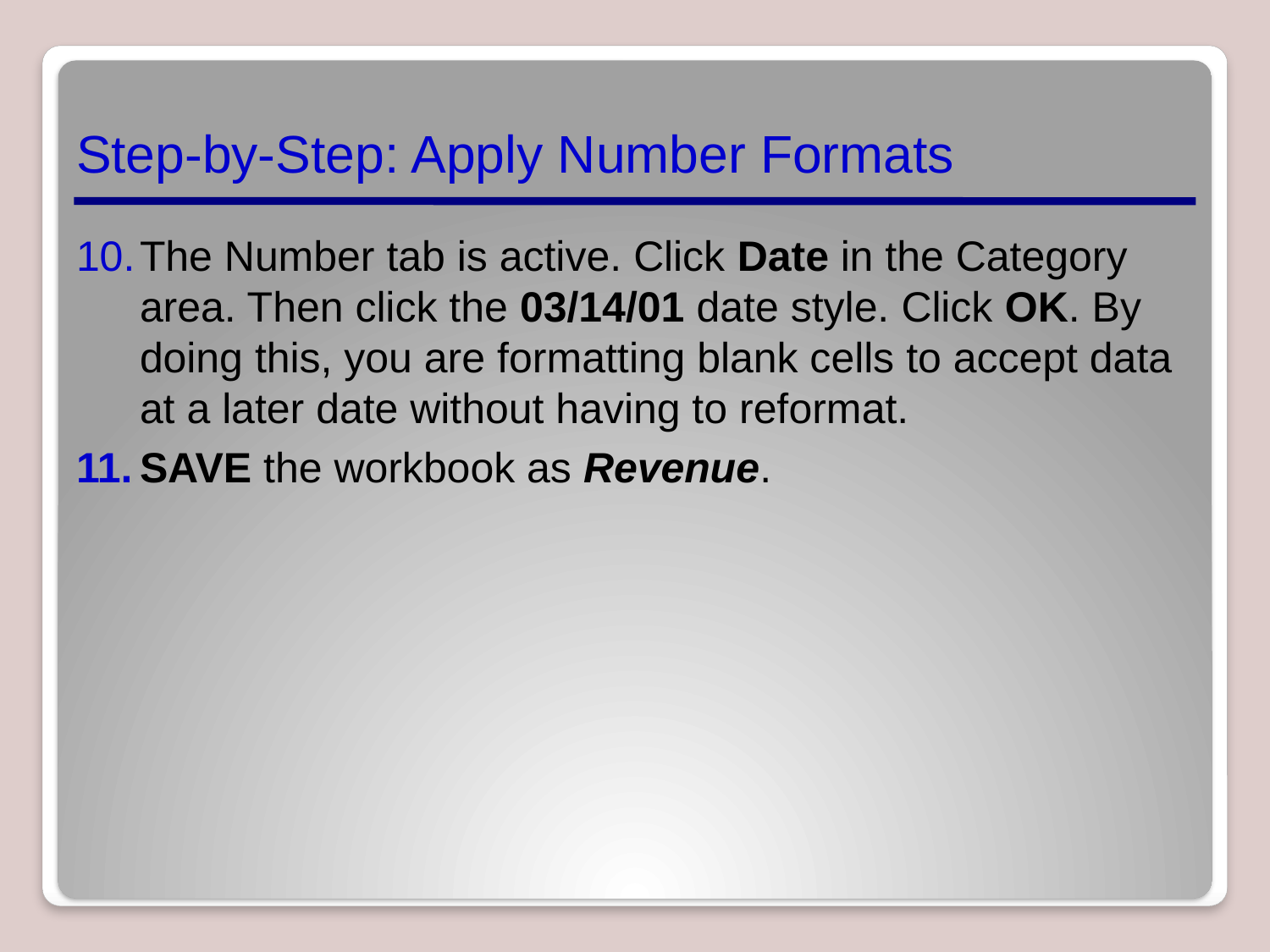

# Step-by-Step: Apply Number Formats
The Number tab is active. Click Date in the Category area. Then click the 03/14/01 date style. Click OK. By doing this, you are formatting blank cells to accept data at a later date without having to reformat.
SAVE the workbook as Revenue.